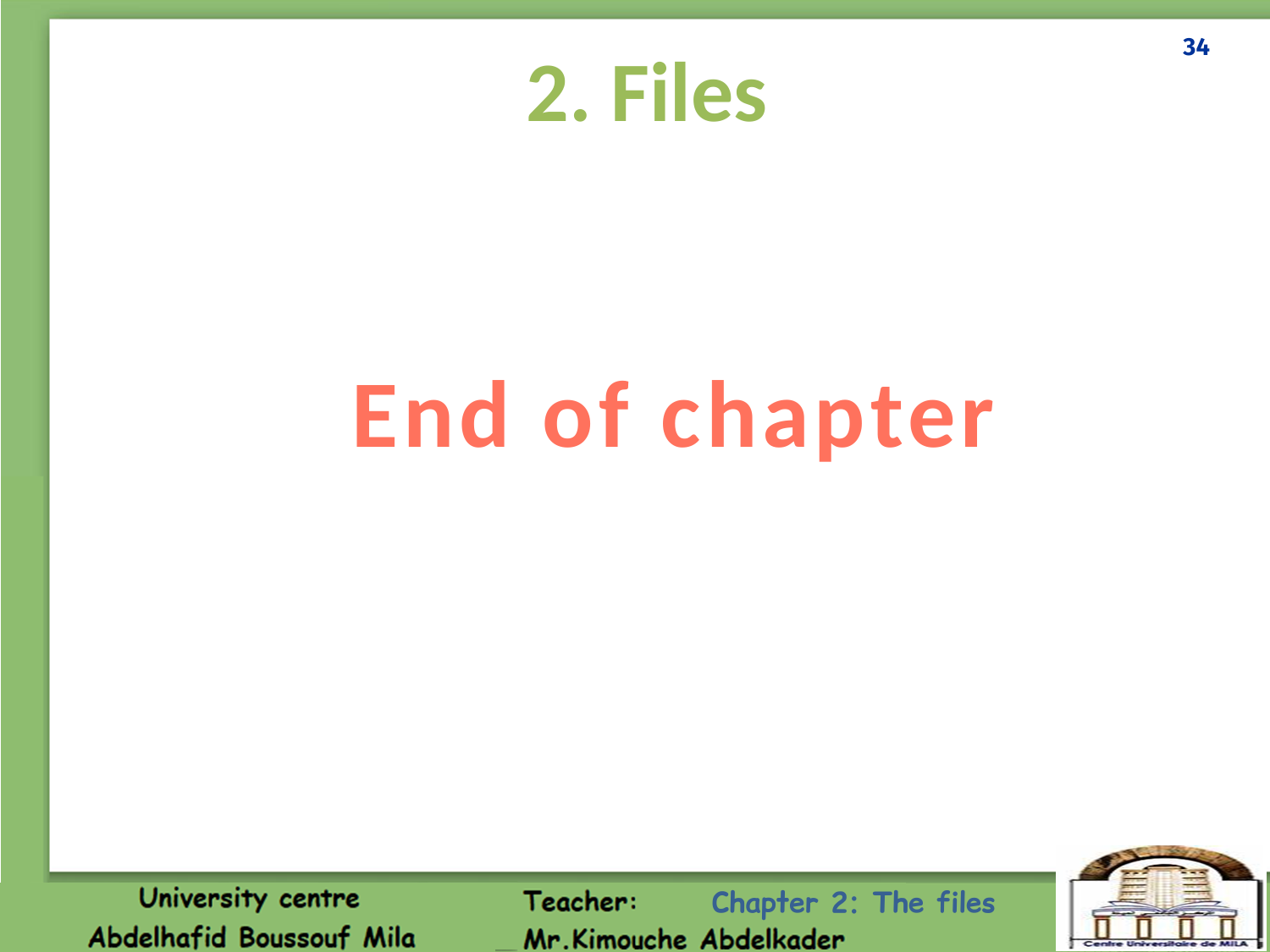

34
2. Files
End of chapter
Chapter 2: The files